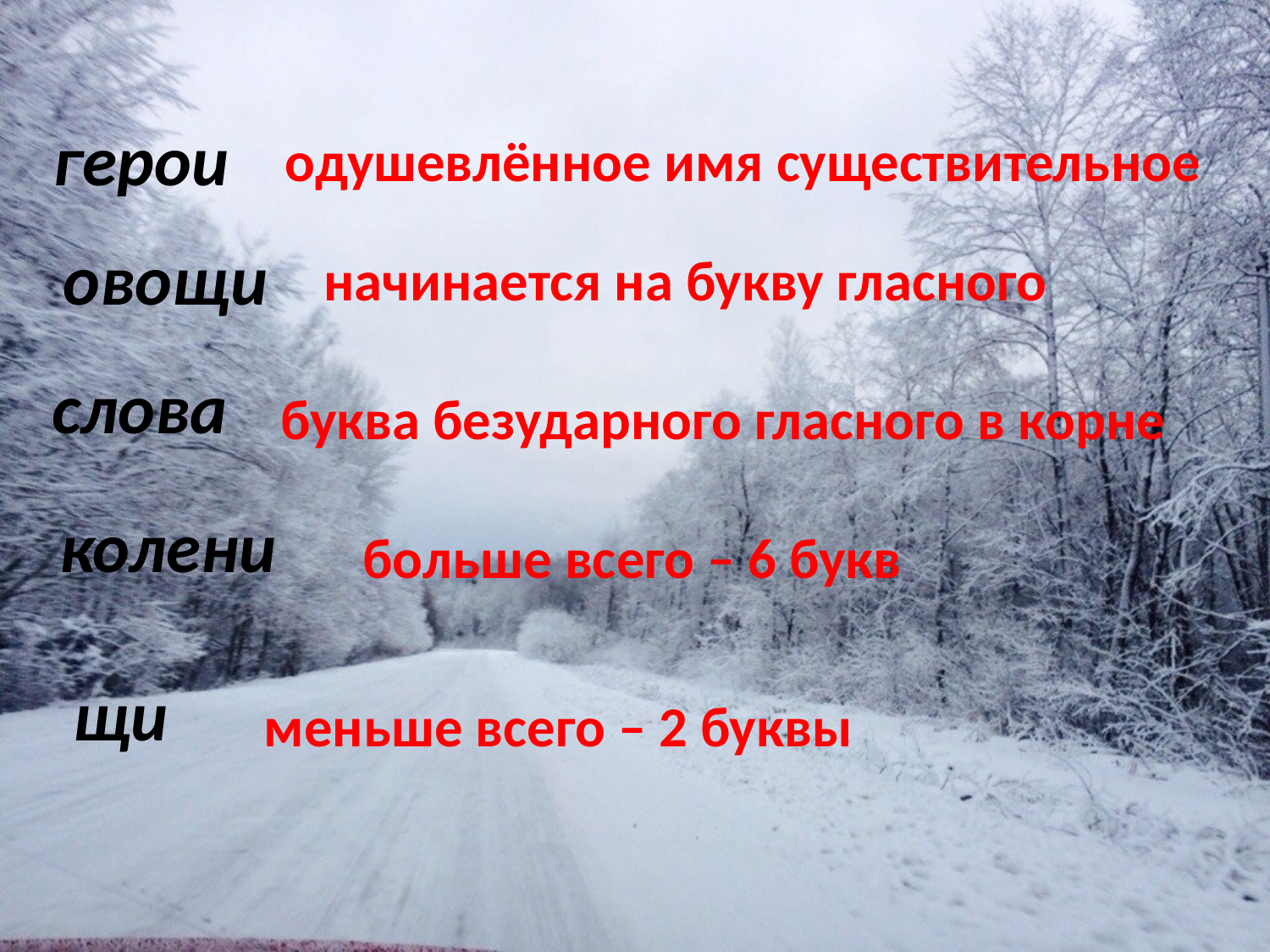

герои
одушевлённое имя существительное
овощи
начинается на букву гласного
слова
буква безударного гласного в корне
 колени
 больше всего – 6 букв
щи
меньше всего – 2 буквы